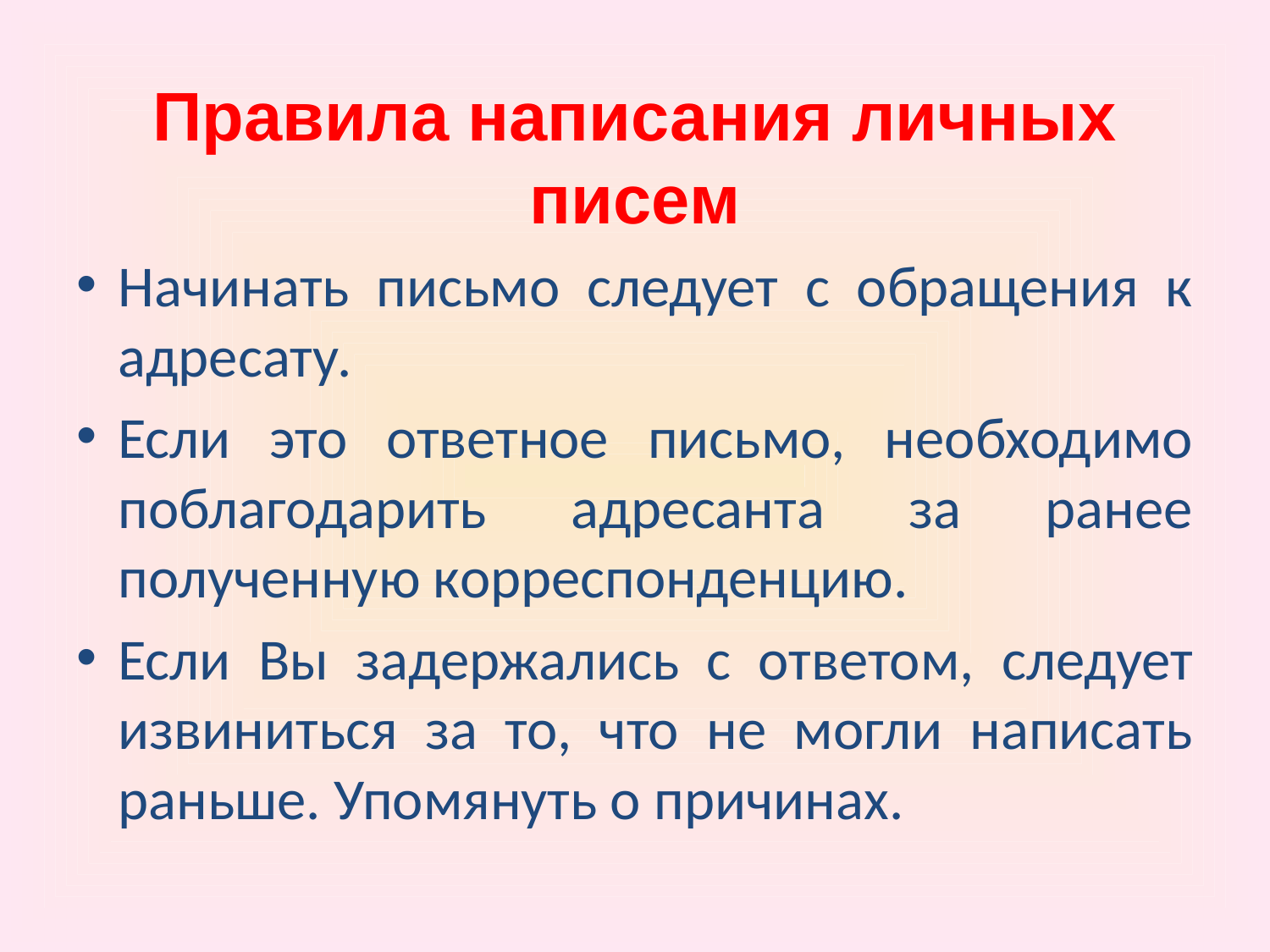

Правила написания личных писем
Начинать письмо следует с обращения к адресату.
Если это ответное письмо, необходимо поблагодарить адресанта за ранее полученную корреспонденцию.
Если Вы задержались с ответом, следует извиниться за то, что не могли написать раньше. Упомянуть о причинах.